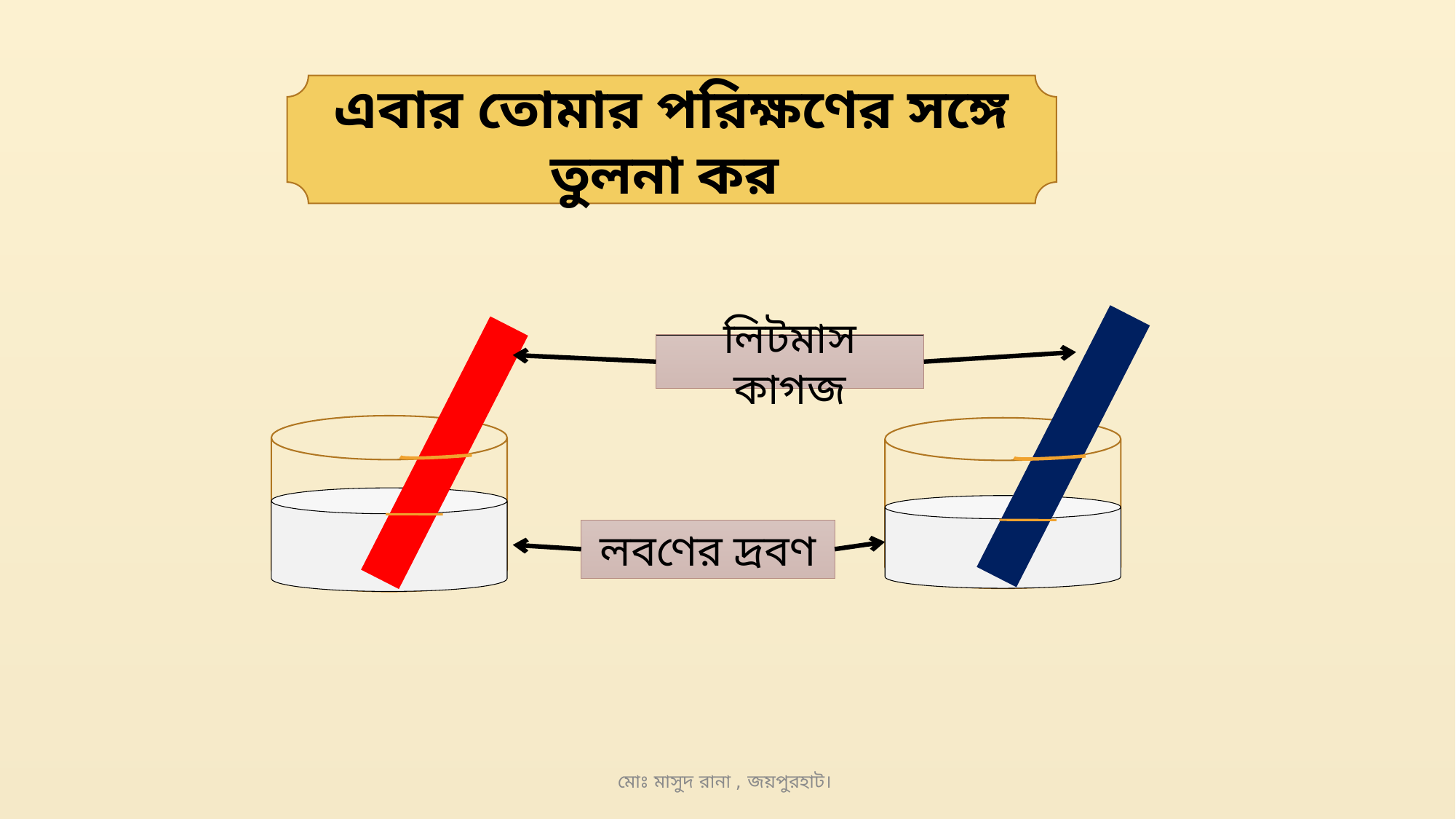

এবার তোমার পরিক্ষণের সঙ্গে তুলনা কর

লিটমাস কাগজ
লবণের দ্রবণ
মোঃ মাসুদ রানা , জয়পুরহাট।